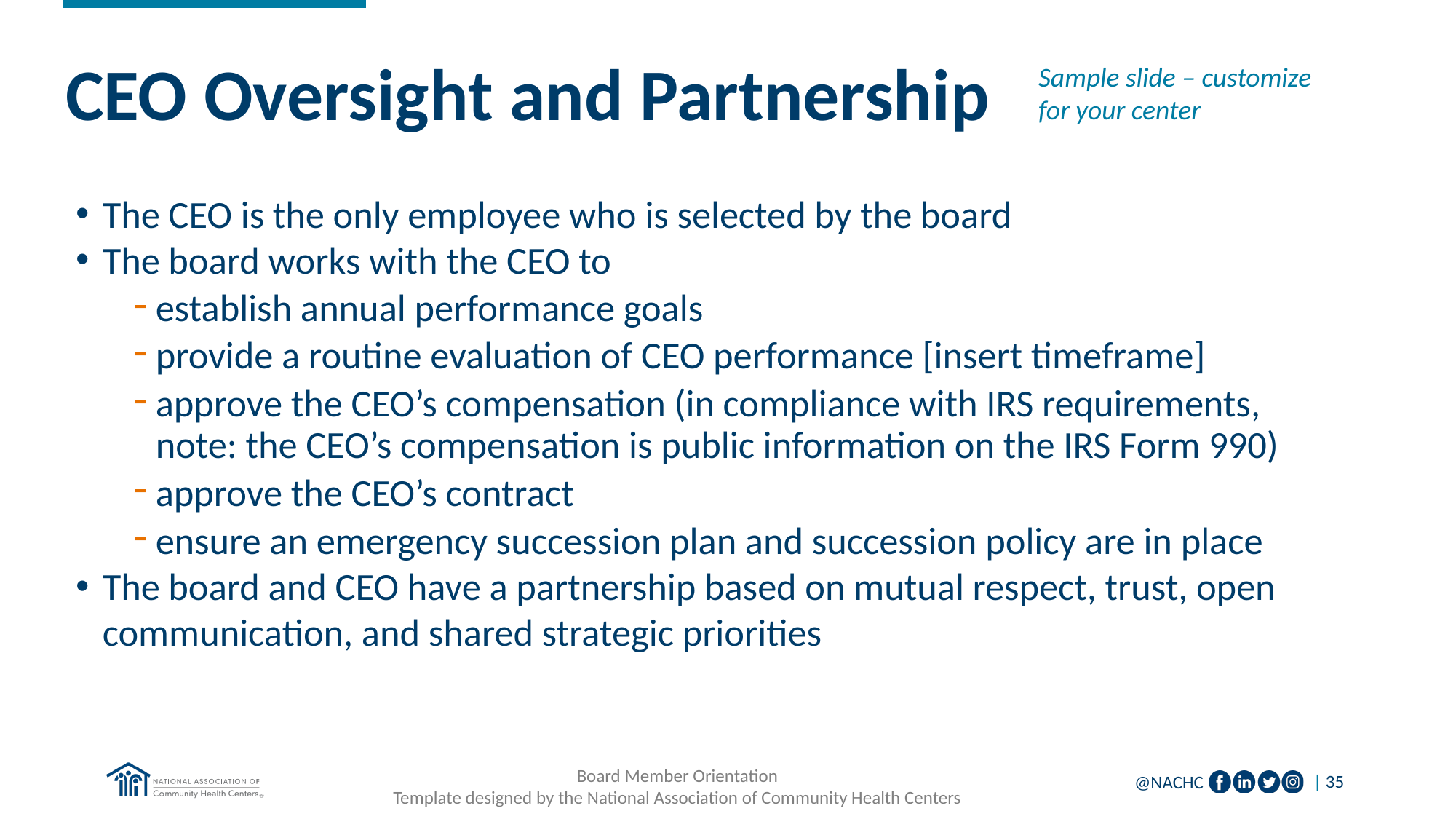

Sample slide – customize for your center
# CEO Oversight and Partnership
The CEO is the only employee who is selected by the board
The board works with the CEO to
establish annual performance goals
provide a routine evaluation of CEO performance [insert timeframe]
approve the CEO’s compensation (in compliance with IRS requirements, note: the CEO’s compensation is public information on the IRS Form 990)
approve the CEO’s contract
ensure an emergency succession plan and succession policy are in place
The board and CEO have a partnership based on mutual respect, trust, open communication, and shared strategic priorities

Board Member Orientation
Template designed by the National Association of Community Health Centers
| 35